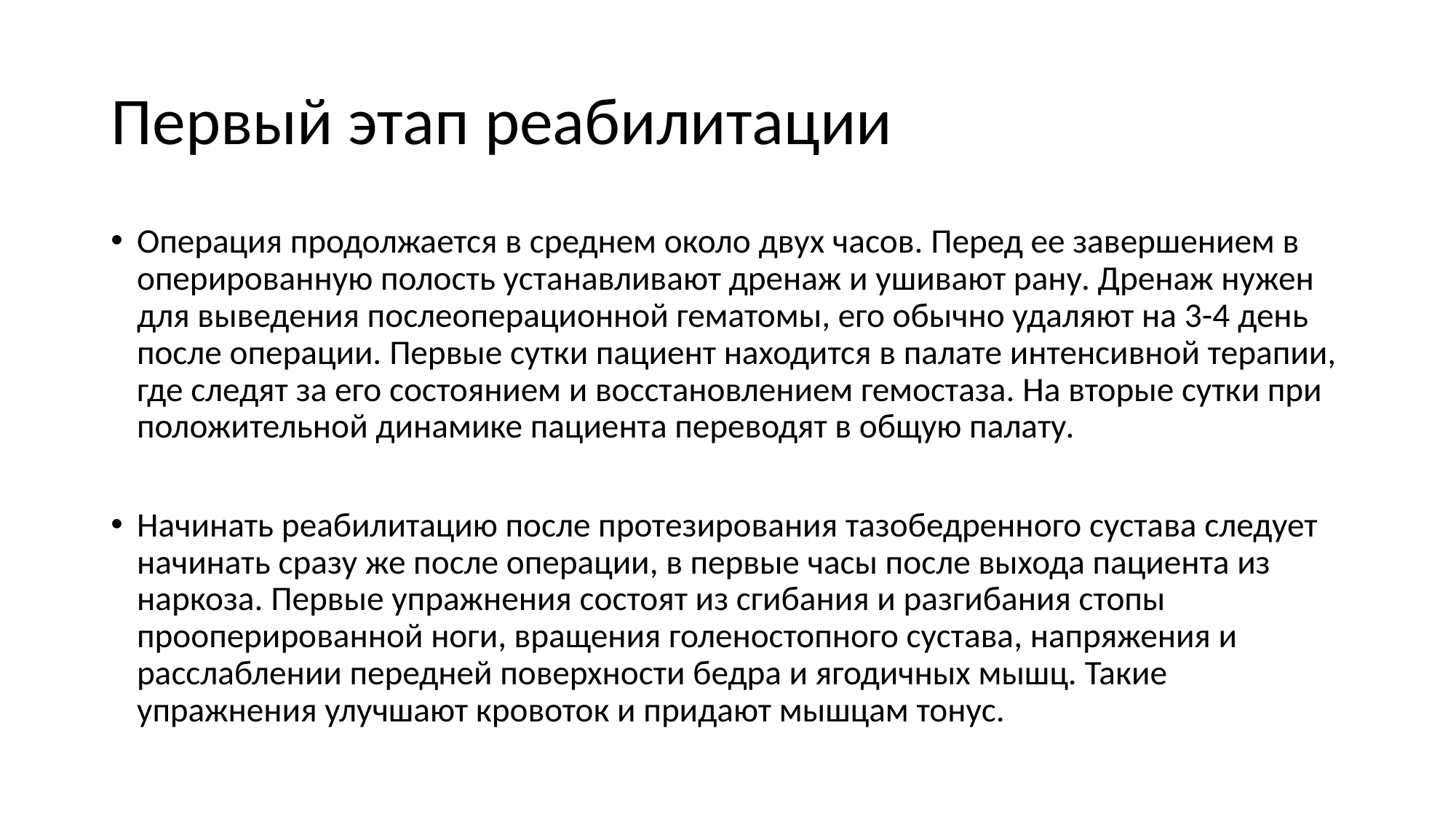

# Первый этап реабилитации
Операция продолжается в среднем около двух часов. Перед ее завершением в оперированную полость устанавливают дренаж и ушивают рану. Дренаж нужен для выведения послеоперационной гематомы, его обычно удаляют на 3-4 день после операции. Первые сутки пациент находится в палате интенсивной терапии, где следят за его состоянием и восстановлением гемостаза. На вторые сутки при положительной динамике пациента переводят в общую палату.

Начинать реабилитацию после протезирования тазобедренного сустава следует начинать сразу же после операции, в первые часы после выхода пациента из наркоза. Первые упражнения состоят из сгибания и разгибания стопы прооперированной ноги, вращения голеностопного сустава, напряжения и расслаблении передней поверхности бедра и ягодичных мышц. Такие упражнения улучшают кровоток и придают мышцам тонус.